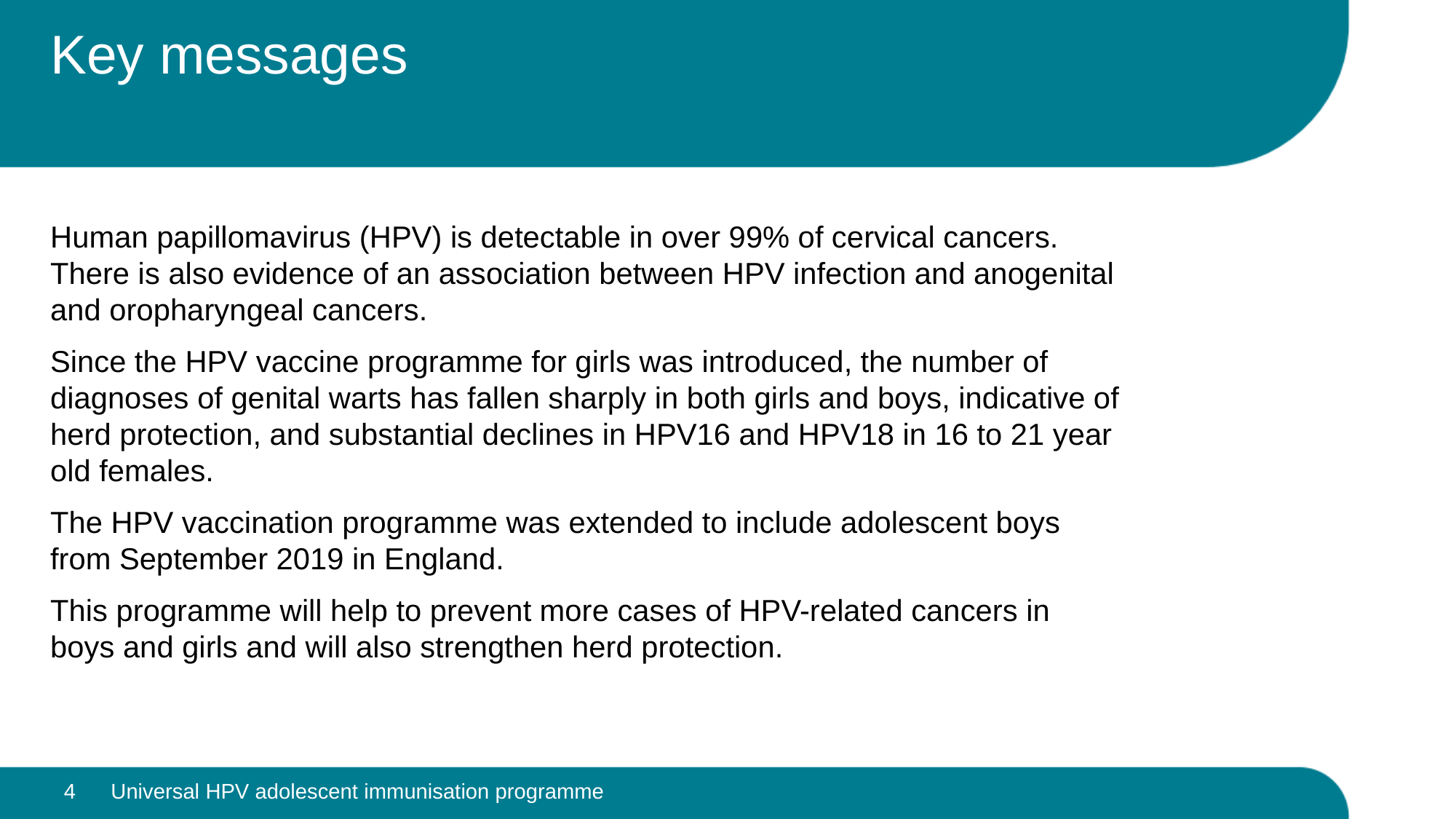

# Key messages
Human papillomavirus (HPV) is detectable in over 99% of cervical cancers. There is also evidence of an association between HPV infection and anogenital and oropharyngeal cancers.
Since the HPV vaccine programme for girls was introduced, the number of diagnoses of genital warts has fallen sharply in both girls and boys, indicative of herd protection, and substantial declines in HPV16 and HPV18 in 16 to 21 year old females.
The HPV vaccination programme was extended to include adolescent boys from September 2019 in England.
This programme will help to prevent more cases of HPV-related cancers in boys and girls and will also strengthen herd protection.

4
Universal HPV adolescent immunisation programme